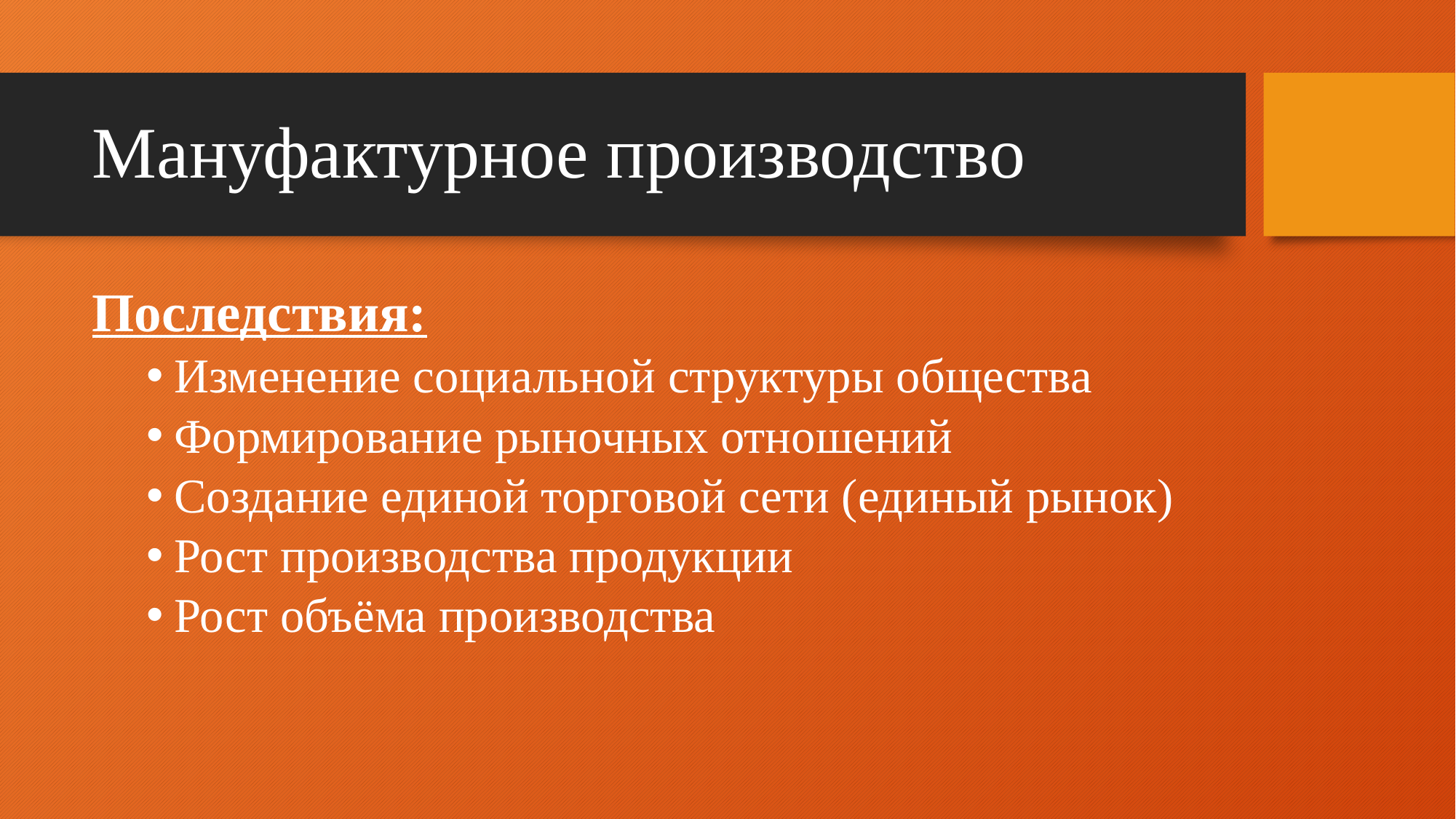

# Мануфактурное производство
Последствия:
Изменение социальной структуры общества
Формирование рыночных отношений
Создание единой торговой сети (единый рынок)
Рост производства продукции
Рост объёма производства